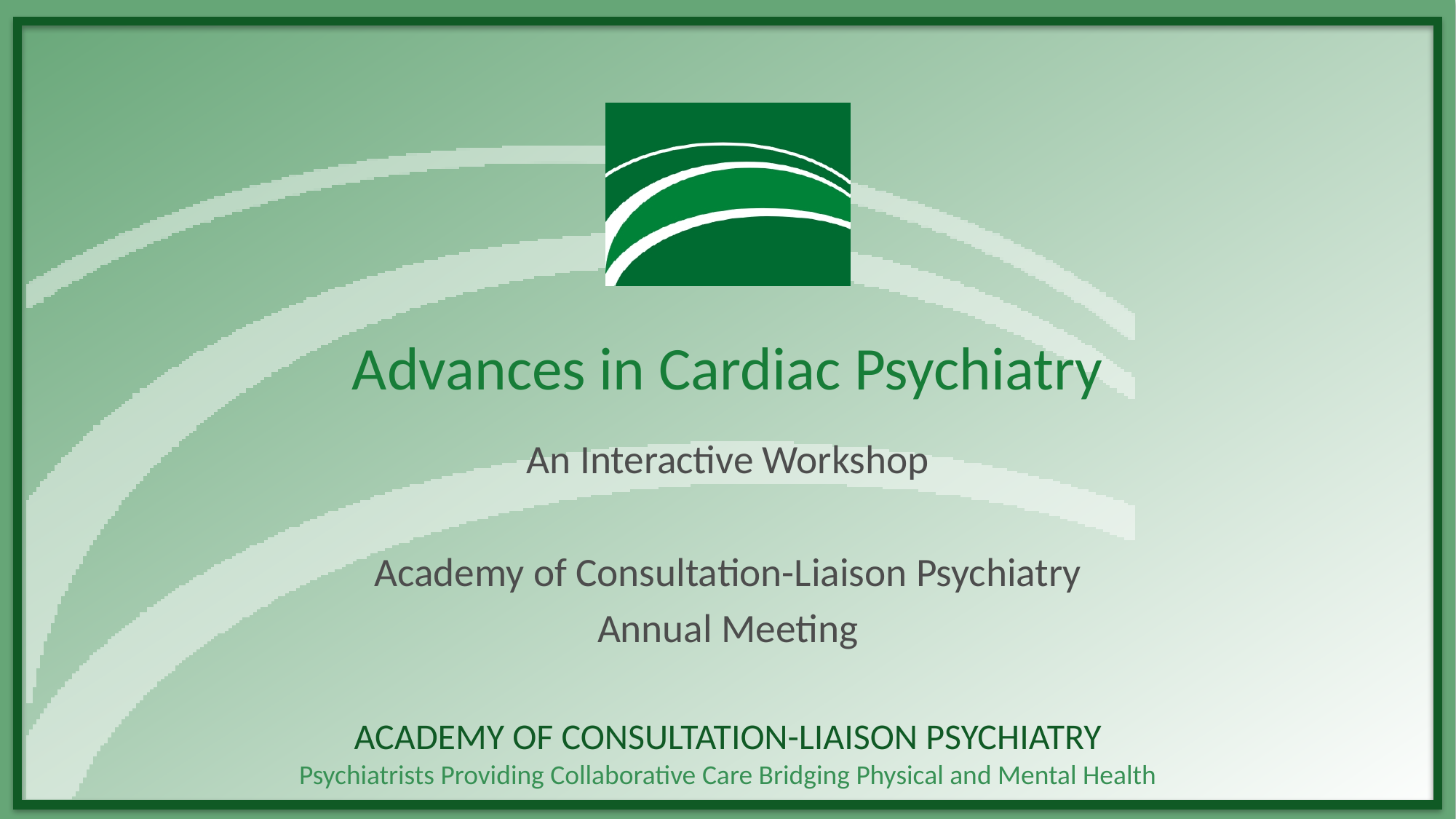

# Advances in Cardiac Psychiatry
An Interactive Workshop

Academy of Consultation-Liaison Psychiatry
Annual Meeting